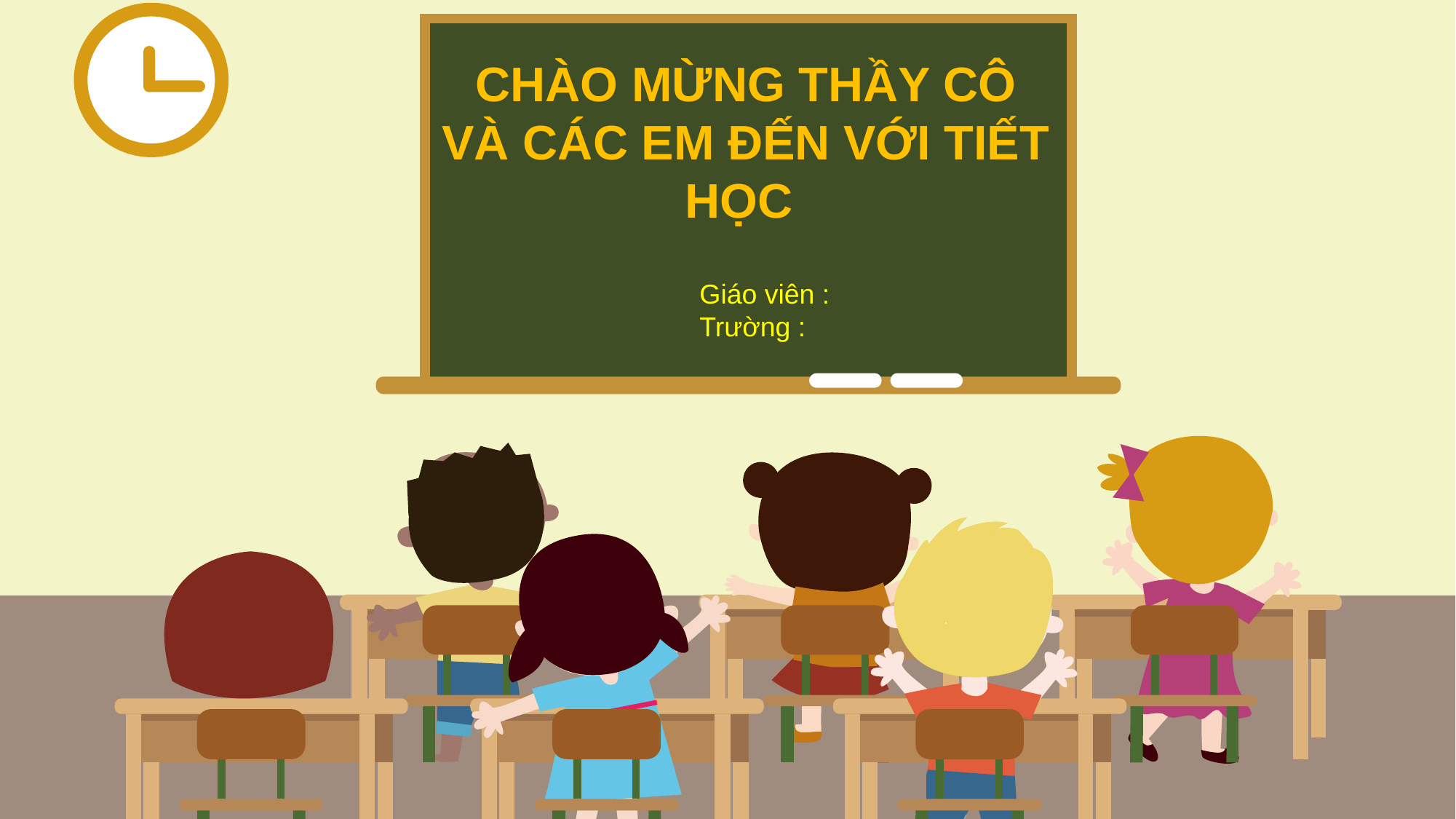

CHÀO MỪNG THẦY CÔ VÀ CÁC EM ĐẾN VỚI TIẾT HỌC
Giáo viên :
Trường :